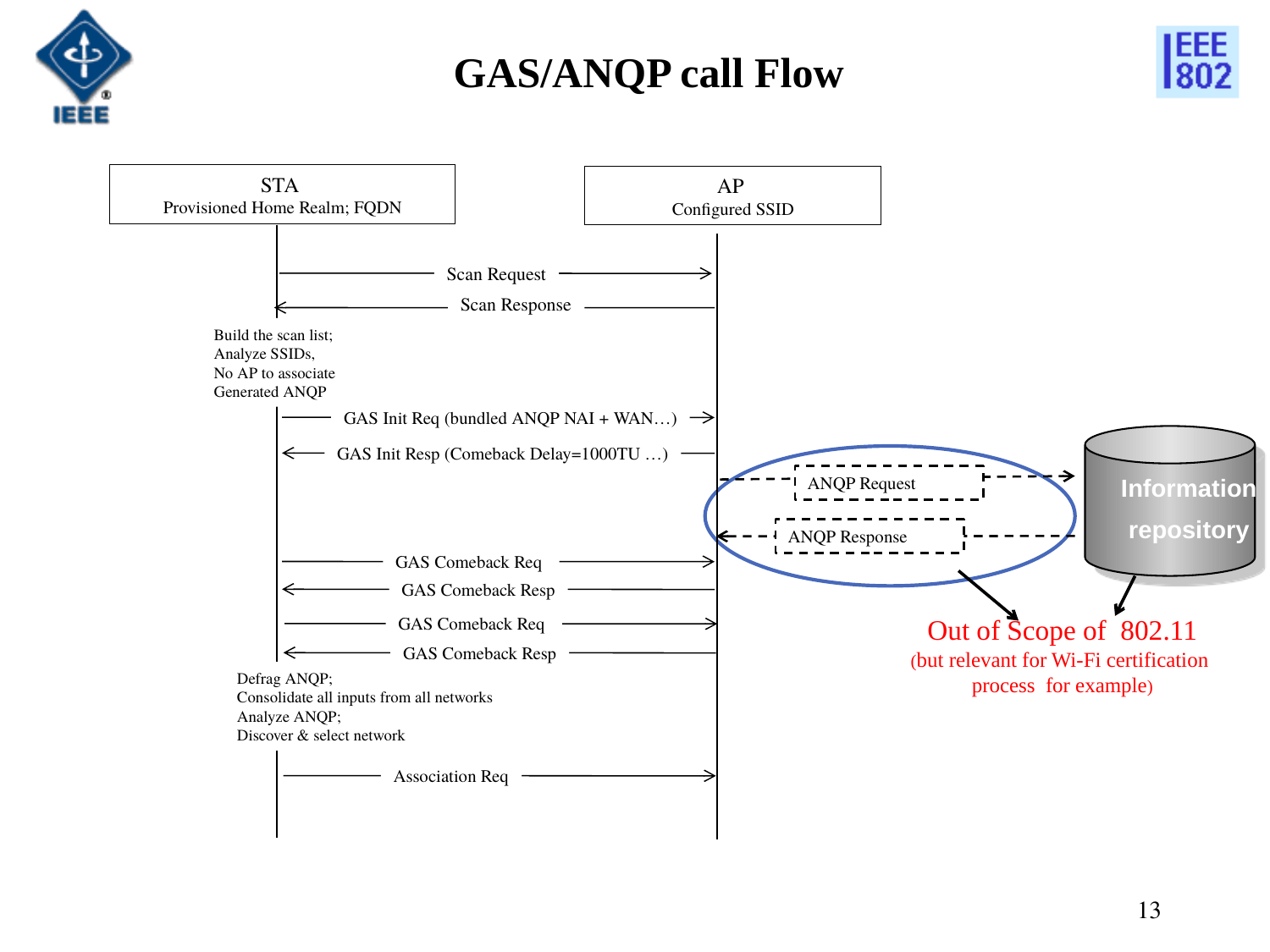

# GAS/ANQP call Flow
STA
Provisioned Home Realm; FQDN
AP
Configured SSID
Scan Request
Scan Response
Build the scan list;
Analyze SSIDs,
No AP to associate
Generated ANQP
GAS Init Req (bundled ANQP NAI + WAN…)

GAS Init Resp (Comeback Delay=1000TU …)

ANQP Request
Information
repository
ANQP Response
GAS Comeback Req
GAS Comeback Resp
Out of Scope of  802.11
(but relevant for Wi-Fi certification
process  for example)
GAS Comeback Req
GAS Comeback Resp
Defrag ANQP;
Consolidate all inputs from all networks
Analyze ANQP;
Discover & select network
Association Req
13